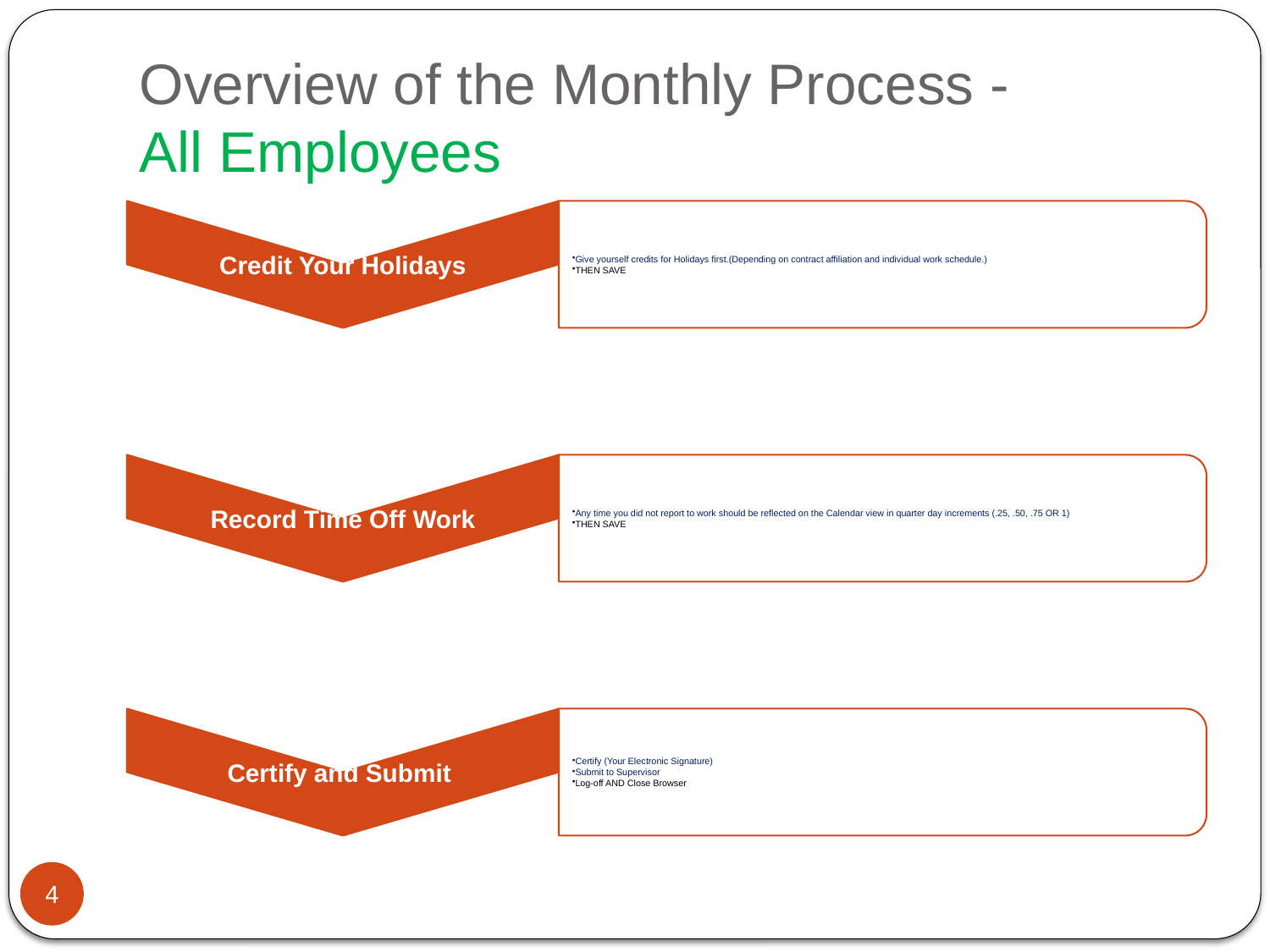

# Overview of the Monthly Process - All Employees
Credit Your Holidays
Give yourself credits for Holidays first.(Depending on contract affiliation and individual work schedule.)
THEN SAVE
Record Time Off Work
Any time you did not report to work should be reflected on the Calendar view in quarter day increments (.25, .50, .75 OR 1)
THEN SAVE
Certify and Submit
Certify (Your Electronic Signature)
Submit to Supervisor
Log-off AND Close Browser
4